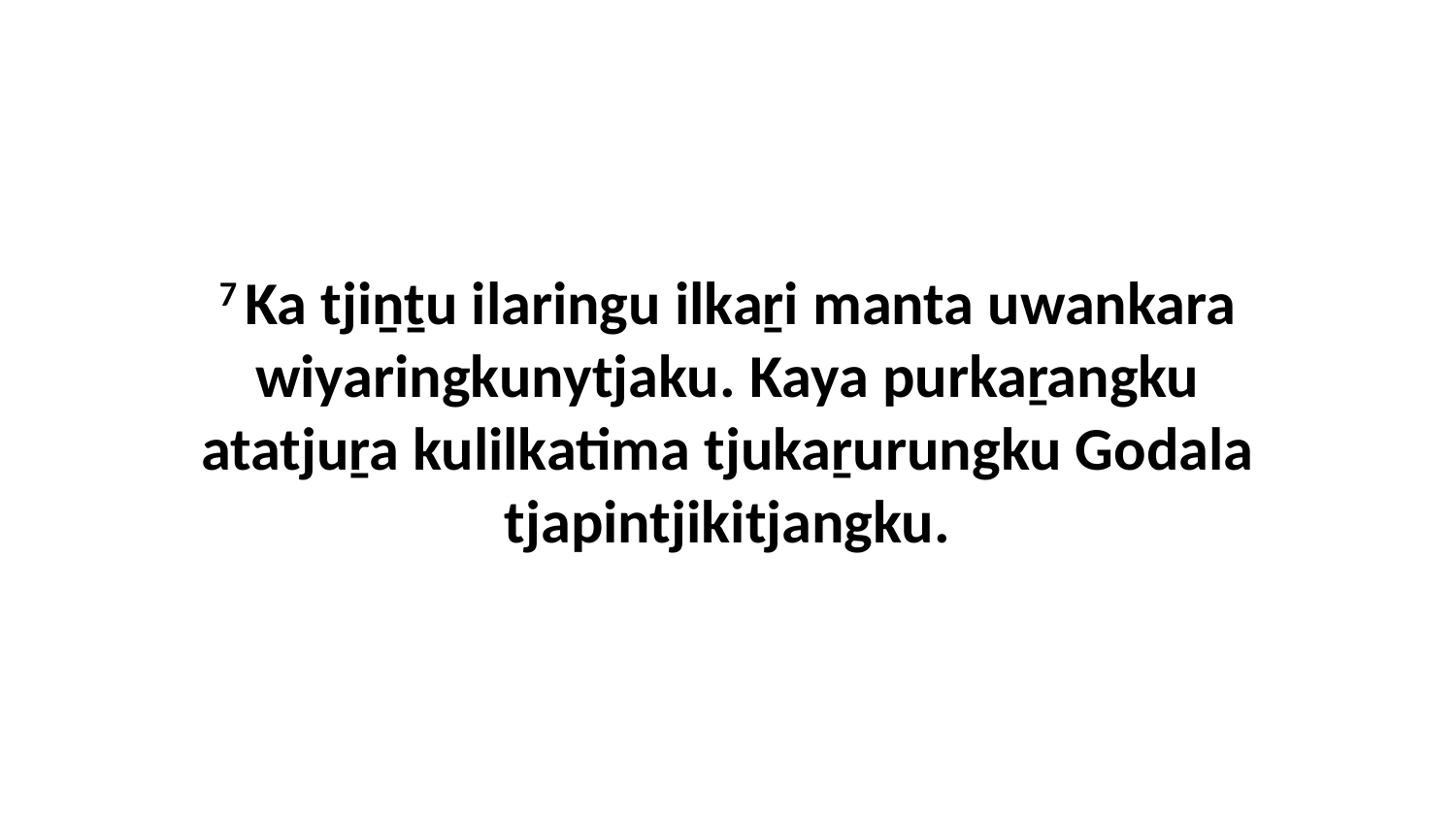

7 Ka tjiṉṯu ilaringu ilkaṟi manta uwankara wiyaringkunytjaku. Kaya purkaṟangku atatjuṟa kulilkatima tjukaṟurungku Godala tjapintjikitjangku.